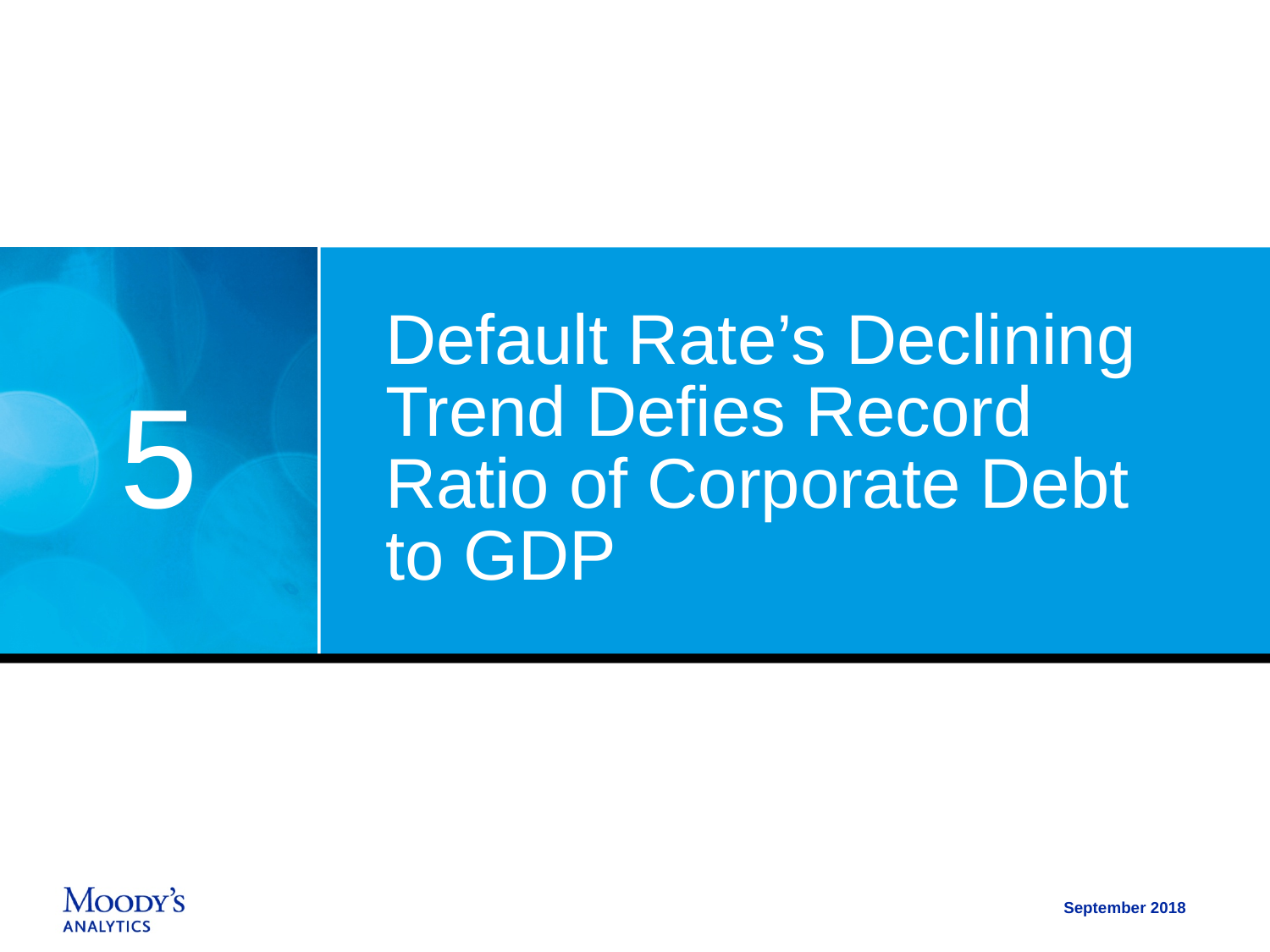

# Default Rate’s Declining Trend Defies Record Ratio of Corporate Debt to GDP
5